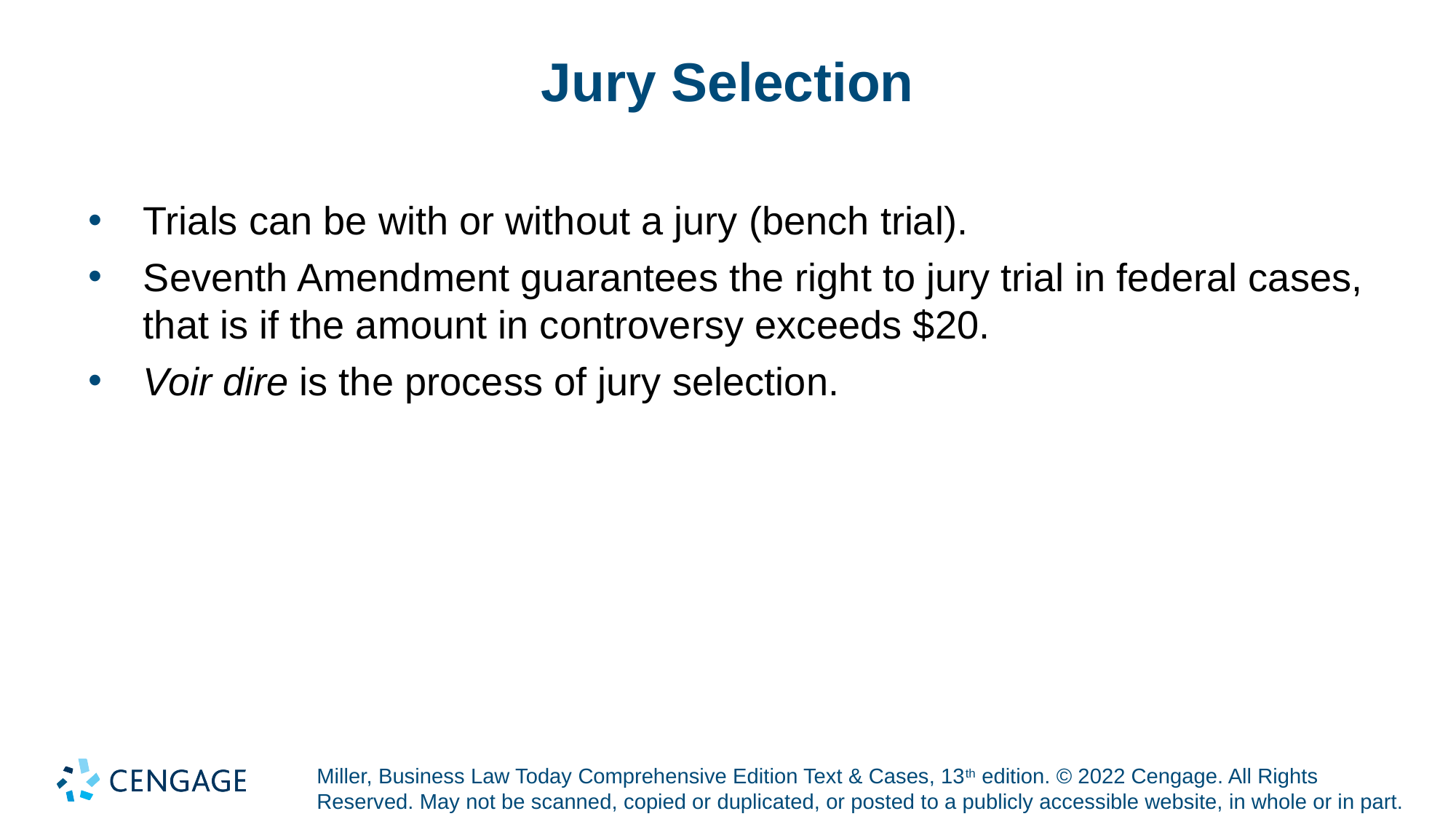

# Jury Selection
Trials can be with or without a jury (bench trial).
Seventh Amendment guarantees the right to jury trial in federal cases, that is if the amount in controversy exceeds $20.
Voir dire is the process of jury selection.